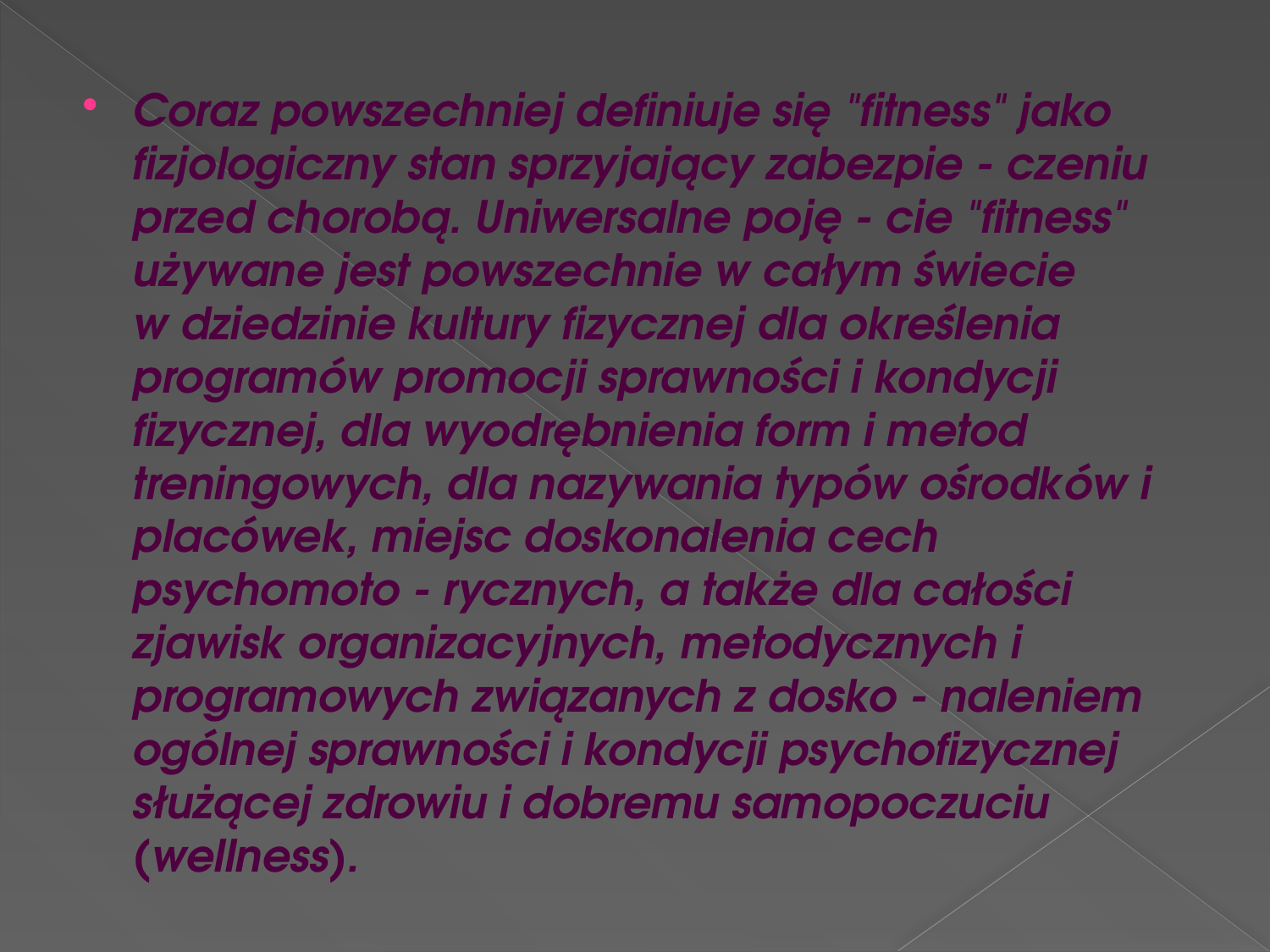

Coraz powszechniej definiuje się "fitness" jako fizjologiczny stan sprzyjający zabezpie - czeniu przed chorobą. Uniwersalne poję - cie "fitness" używane jest powszechnie w całym świecie w dziedzinie kultury fizycznej dla określenia programów promocji sprawności i kondycji fizycznej, dla wyodrębnienia form i metod treningowych, dla nazywania typów ośrodków i placówek, miejsc doskonalenia cech psychomoto - rycznych, a także dla całości zjawisk organizacyjnych, metodycznych i programowych związanych z dosko - naleniem ogólnej sprawności i kondycji psychofizycznej służącej zdrowiu i dobremu samopoczuciu (wellness).